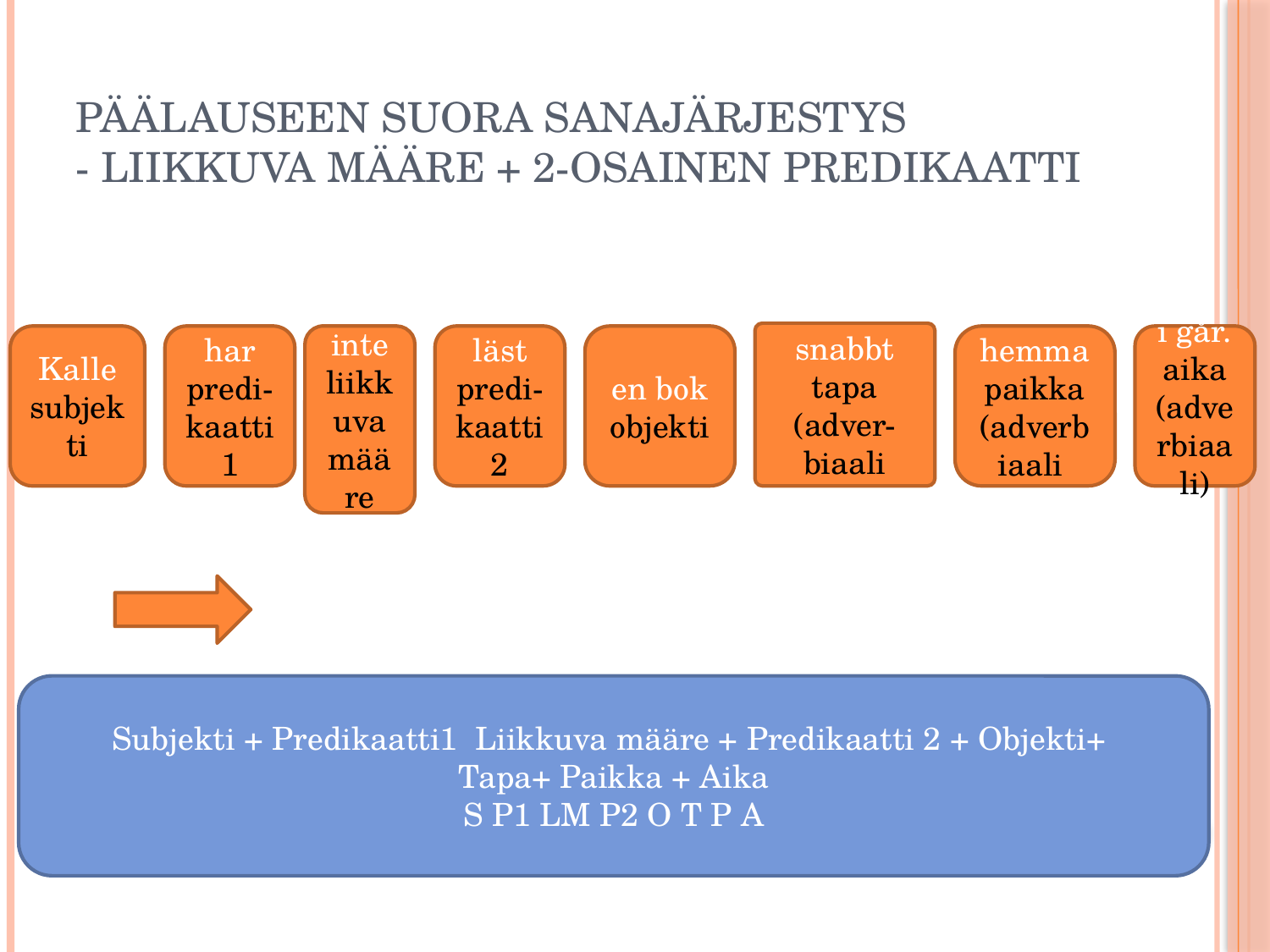

# Päälauseen suora sanajärjestys - liikkuva määre + 2-osainen predikaatti

snabbt
tapa
(adver-biaali
Kalle
subjekti
har
predi-kaatti 1
inte
liikkuva määre
läst
predi-kaatti2
en bok
objekti
hemma
paikka
(adverbiaali
i går.
aika
(adverbiaali)

Subjekti + Predikaatti1  Liikkuva määre + Predikaatti 2 + Objekti+
Tapa+ Paikka + Aika
S P1 LM P2 O T P A